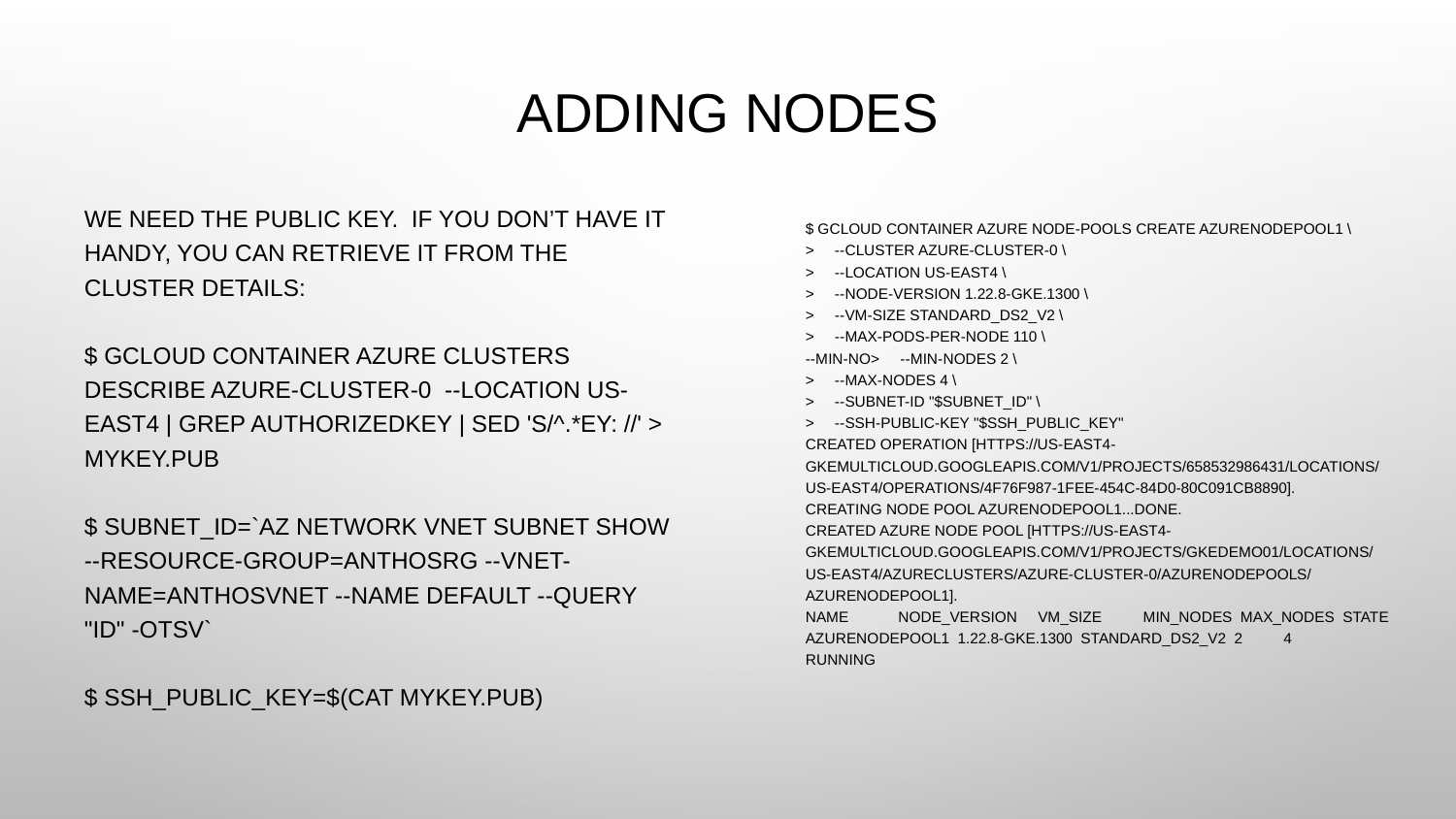

# Adding Nodes
We need the public key.  If you don’t have it handy, you can retrieve it from the cluster details:

$ gcloud container azure clusters describe azure-cluster-0  --location us-east4 | grep authorizedKey | sed 's/^.*ey: //' > mykey.pub

$ SUBNET_ID=`az network vnet subnet show --resource-group=anthosrg --vnet-name=anthosvnet --name default --query "id" -otsv`

$ SSH_PUBLIC_KEY=$(cat mykey.pub)

$ gcloud container azure node-pools create azurenodepool1 \
>     --cluster azure-cluster-0 \
>     --location us-east4 \
>     --node-version 1.22.8-gke.1300 \
>     --vm-size Standard_DS2_v2 \
>     --max-pods-per-node 110 \
--min-no>     --min-nodes 2 \
>     --max-nodes 4 \
>     --subnet-id "$SUBNET_ID" \
>     --ssh-public-key "$SSH_PUBLIC_KEY"
Created Operation [https://us-east4-gkemulticloud.googleapis.com/v1/projects/658532986431/locations/us-east4/operations/4f76f987-1fee-454c-84d0-80c091cb8890].
Creating node pool azurenodepool1...done.
Created Azure Node Pool [https://us-east4-gkemulticloud.googleapis.com/v1/projects/gkedemo01/locations/us-east4/azureClusters/azure-cluster-0/azureNodePools/azurenodepool1].
NAME            NODE_VERSION     VM_SIZE          MIN_NODES  MAX_NODES  STATE
azurenodepool1  1.22.8-gke.1300  Standard_DS2_v2  2          4          RUNNING